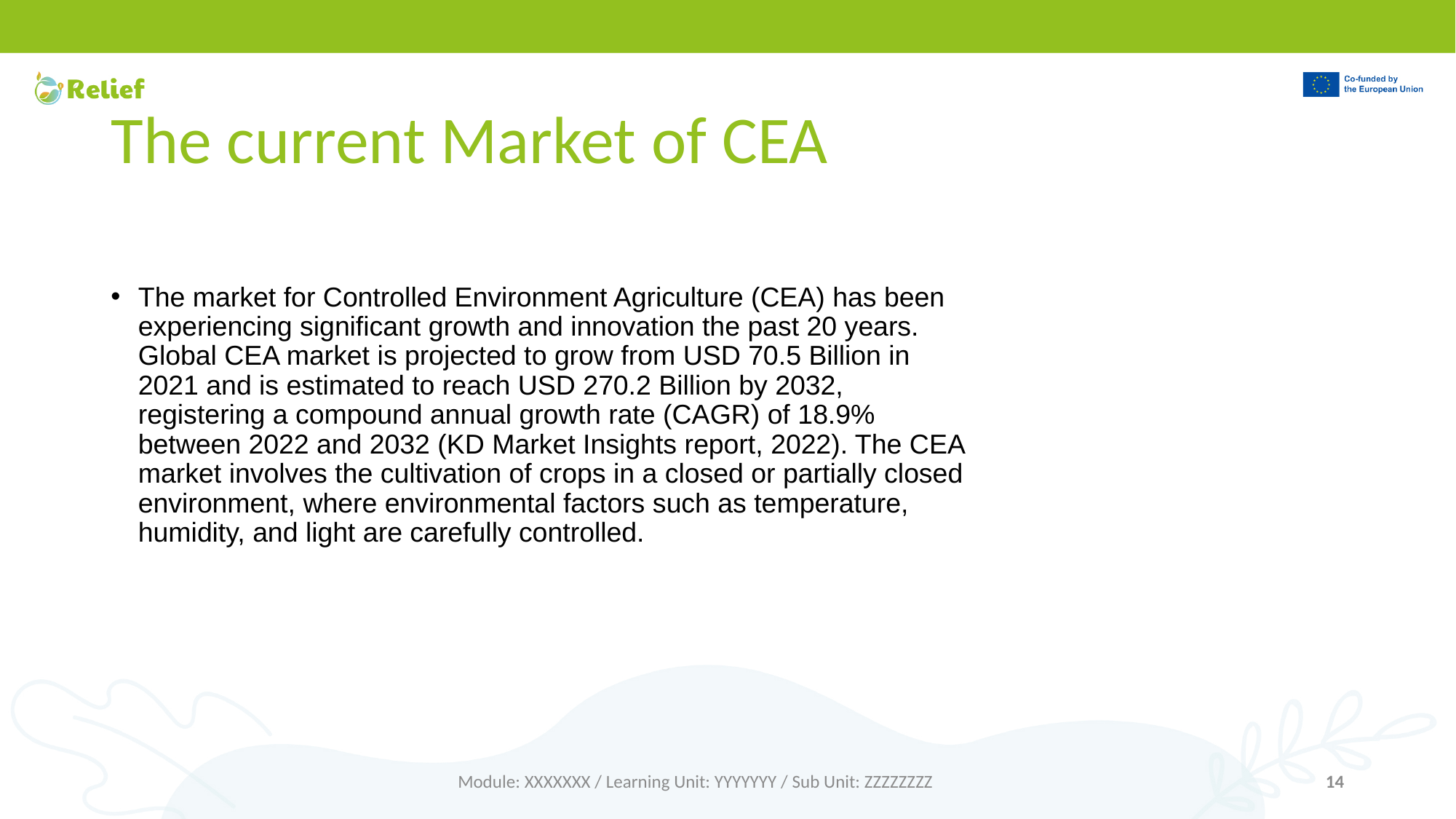

# The current Market of CEA
The market for Controlled Environment Agriculture (CEA) has been experiencing significant growth and innovation the past 20 years. Global CEA market is projected to grow from USD 70.5 Billion in 2021 and is estimated to reach USD 270.2 Billion by 2032, registering a compound annual growth rate (CAGR) of 18.9% between 2022 and 2032 (KD Market Insights report, 2022). The CEA market involves the cultivation of crops in a closed or partially closed environment, where environmental factors such as temperature, humidity, and light are carefully controlled.
Module: XXXXXXX / Learning Unit: YYYYYYY / Sub Unit: ZZZZZZZZ
14